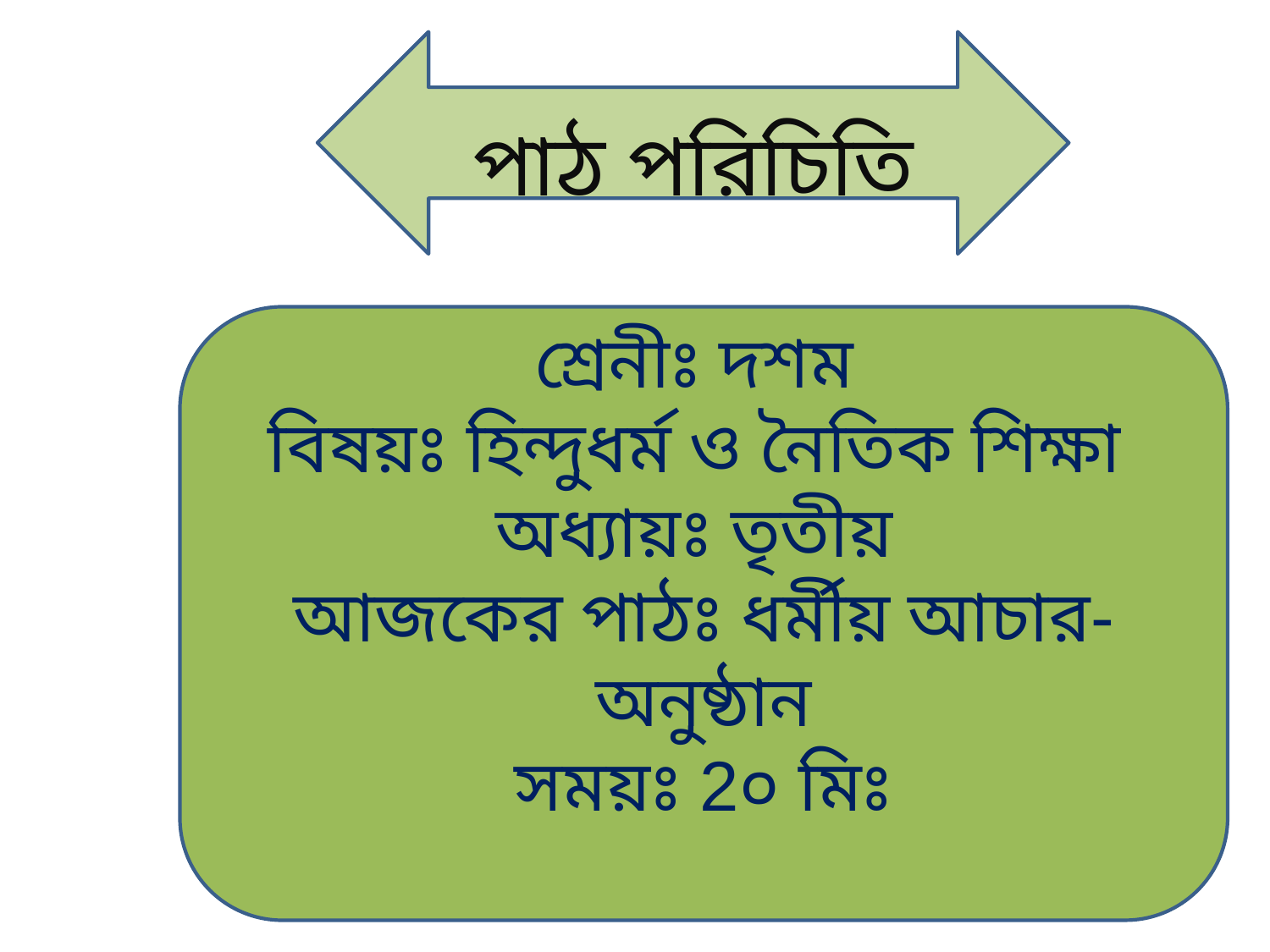

পাঠ পরিচিতি

পাঠ পরিচিতি
প্পঃঃ
শ্রেনীঃ দশম
বিষয়ঃ হিন্দুধর্ম ও নৈতিক শিক্ষা
অধ্যায়ঃ তৃতীয়
আজকের পাঠঃ ধর্মীয় আচার-অনুষ্ঠান
সময়ঃ 2০ মিঃ